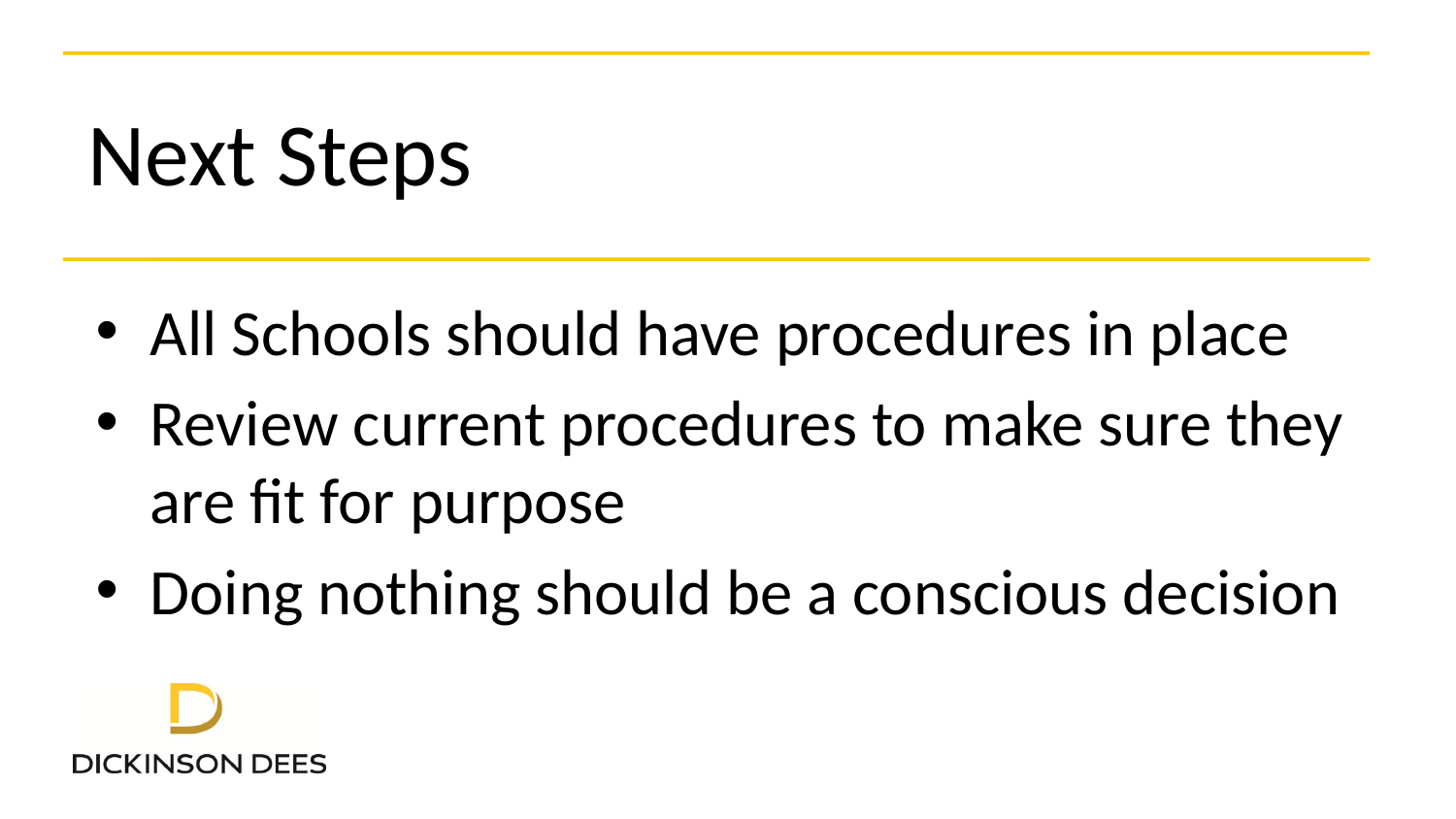

# Next Steps
All Schools should have procedures in place
Review current procedures to make sure they are fit for purpose
Doing nothing should be a conscious decision